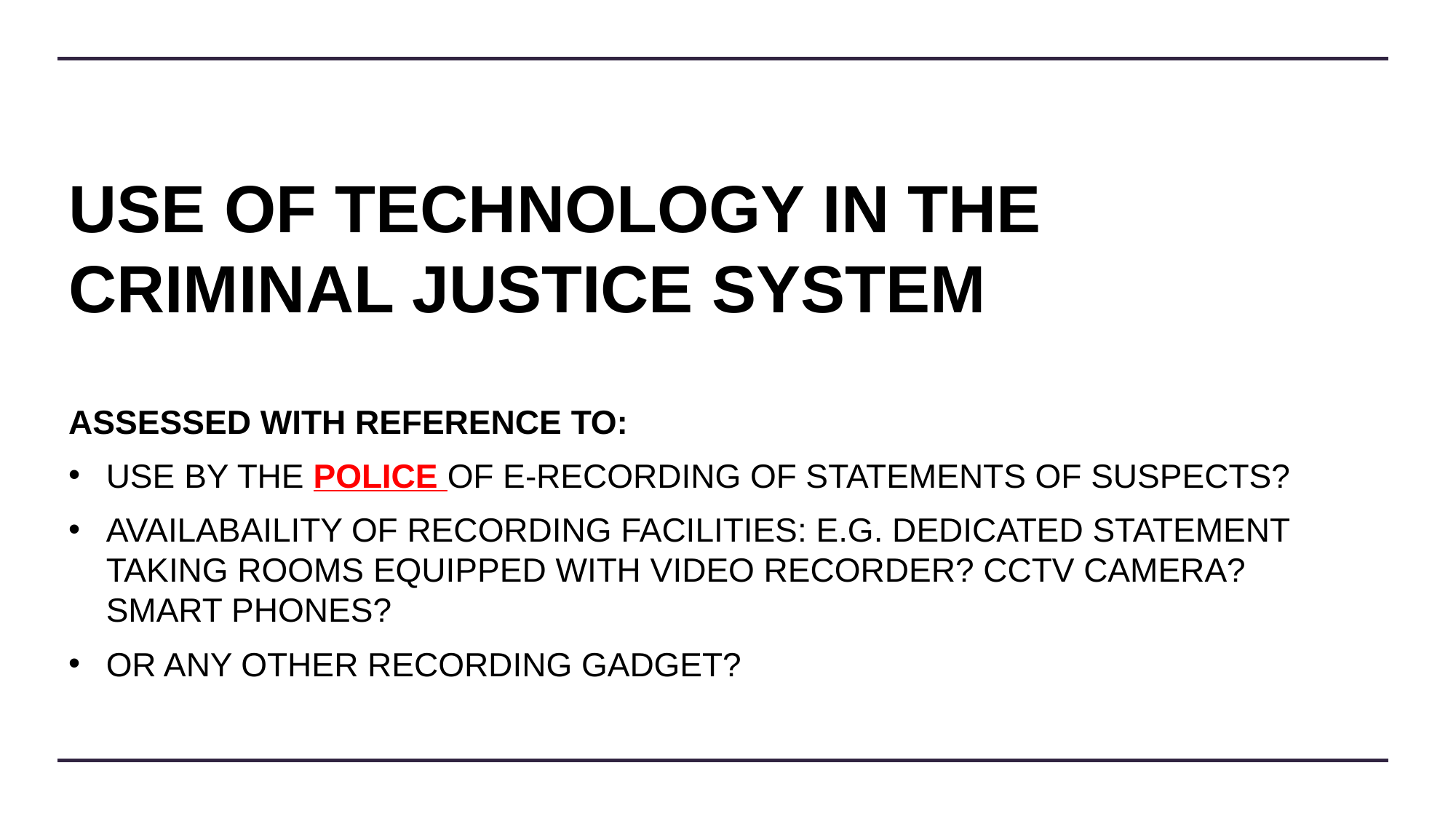

# USE OF TECHNOLOGY IN THE CRIMINAL JUSTICE SYSTEM
ASSESSED WITH REFERENCE TO:
USE BY THE POLICE OF E-RECORDING OF STATEMENTS OF SUSPECTS?
AVAILABAILITY OF RECORDING FACILITIES: E.G. DEDICATED STATEMENT TAKING ROOMS EQUIPPED WITH VIDEO RECORDER? CCTV CAMERA? SMART PHONES?
OR ANY OTHER RECORDING GADGET?